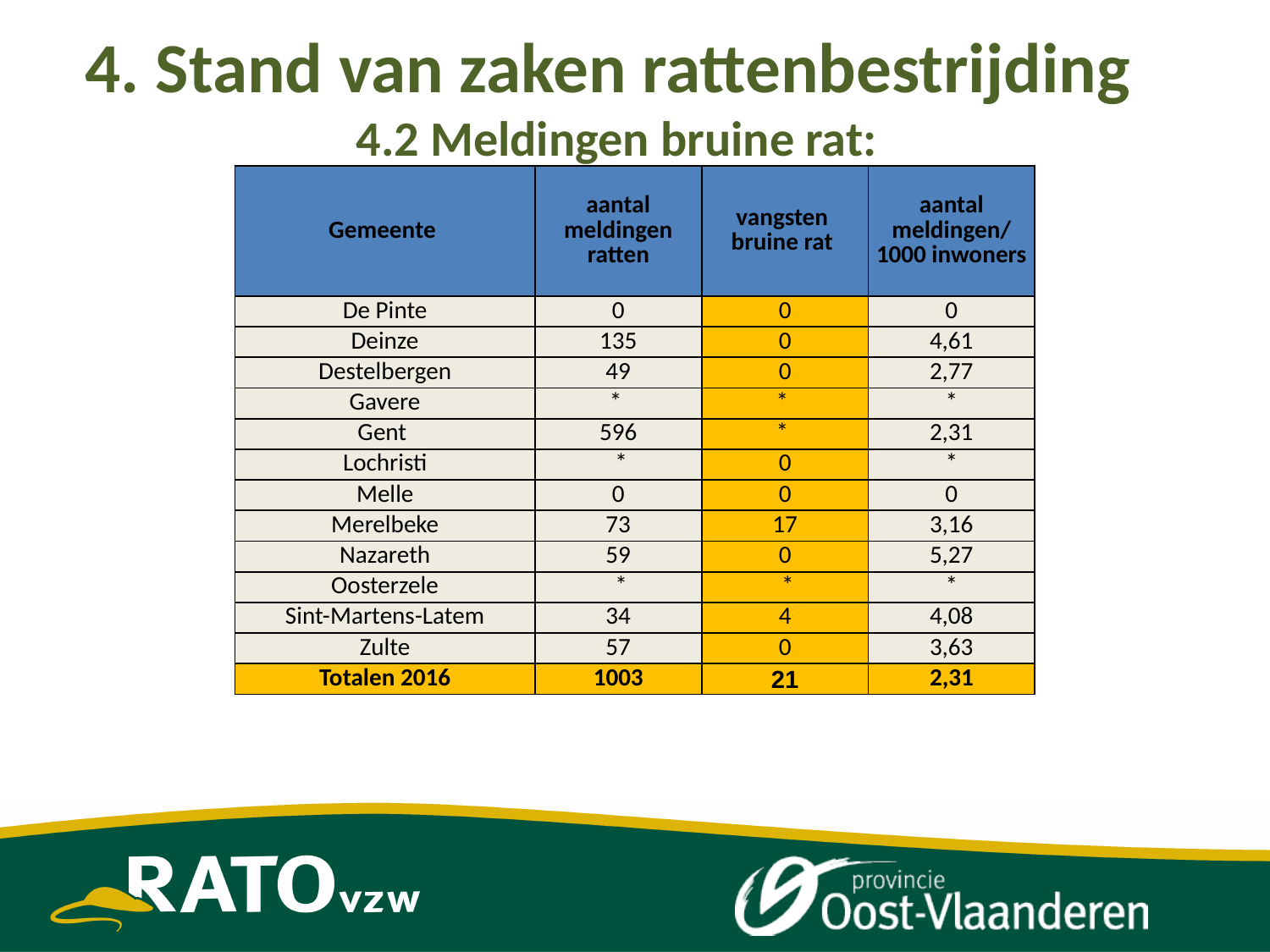

4. Stand van zaken rattenbestrijding
4.2 Meldingen bruine rat:
| Gemeente | aantal meldingen ratten | vangsten bruine rat | aantal meldingen/ 1000 inwoners |
| --- | --- | --- | --- |
| De Pinte | 0 | 0 | 0 |
| Deinze | 135 | 0 | 4,61 |
| Destelbergen | 49 | 0 | 2,77 |
| Gavere | \* | \* | \* |
| Gent | 596 | \* | 2,31 |
| Lochristi | \* | 0 | \* |
| Melle | 0 | 0 | 0 |
| Merelbeke | 73 | 17 | 3,16 |
| Nazareth | 59 | 0 | 5,27 |
| Oosterzele | \* | \* | \* |
| Sint-Martens-Latem | 34 | 4 | 4,08 |
| Zulte | 57 | 0 | 3,63 |
| Totalen 2016 | 1003 | 21 | 2,31 |